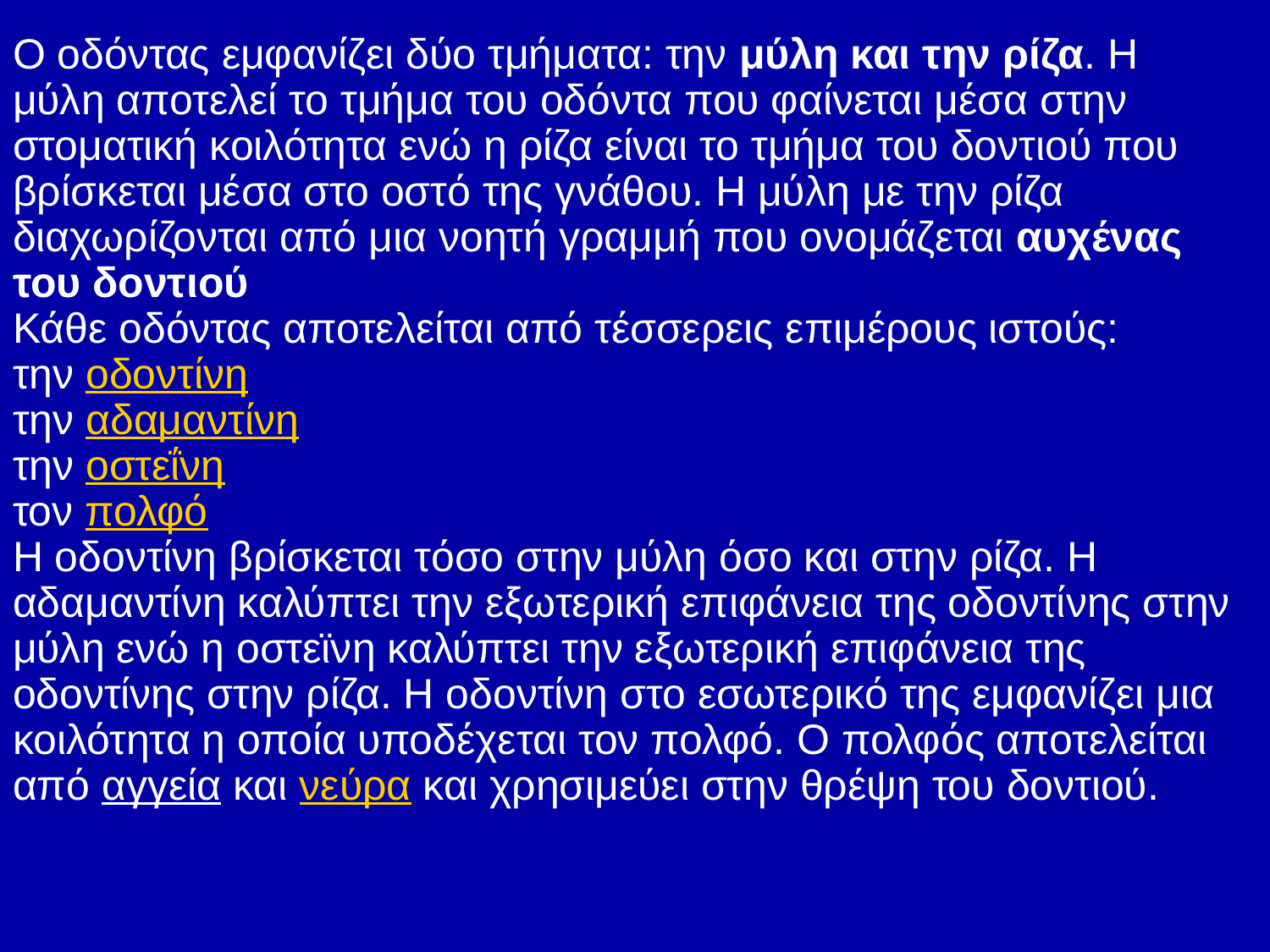

Ο οδόντας εμφανίζει δύο τμήματα: την μύλη και την ρίζα. Η μύλη αποτελεί το τμήμα του οδόντα που φαίνεται μέσα στην στοματική κοιλότητα ενώ η ρίζα είναι το τμήμα του δοντιού που βρίσκεται μέσα στο οστό της γνάθου. Η μύλη με την ρίζα διαχωρίζονται από μια νοητή γραμμή που ονομάζεται αυχένας του δοντιού
Κάθε οδόντας αποτελείται από τέσσερεις επιμέρους ιστούς:
την οδοντίνη
την αδαμαντίνη
την οστεΐνη
τον πολφό
Η οδοντίνη βρίσκεται τόσο στην μύλη όσο και στην ρίζα. Η αδαμαντίνη καλύπτει την εξωτερική επιφάνεια της οδοντίνης στην μύλη ενώ η οστεϊνη καλύπτει την εξωτερική επιφάνεια της οδοντίνης στην ρίζα. Η οδοντίνη στο εσωτερικό της εμφανίζει μια κοιλότητα η οποία υποδέχεται τον πολφό. Ο πολφός αποτελείται από αγγεία και νεύρα και χρησιμεύει στην θρέψη του δοντιού.